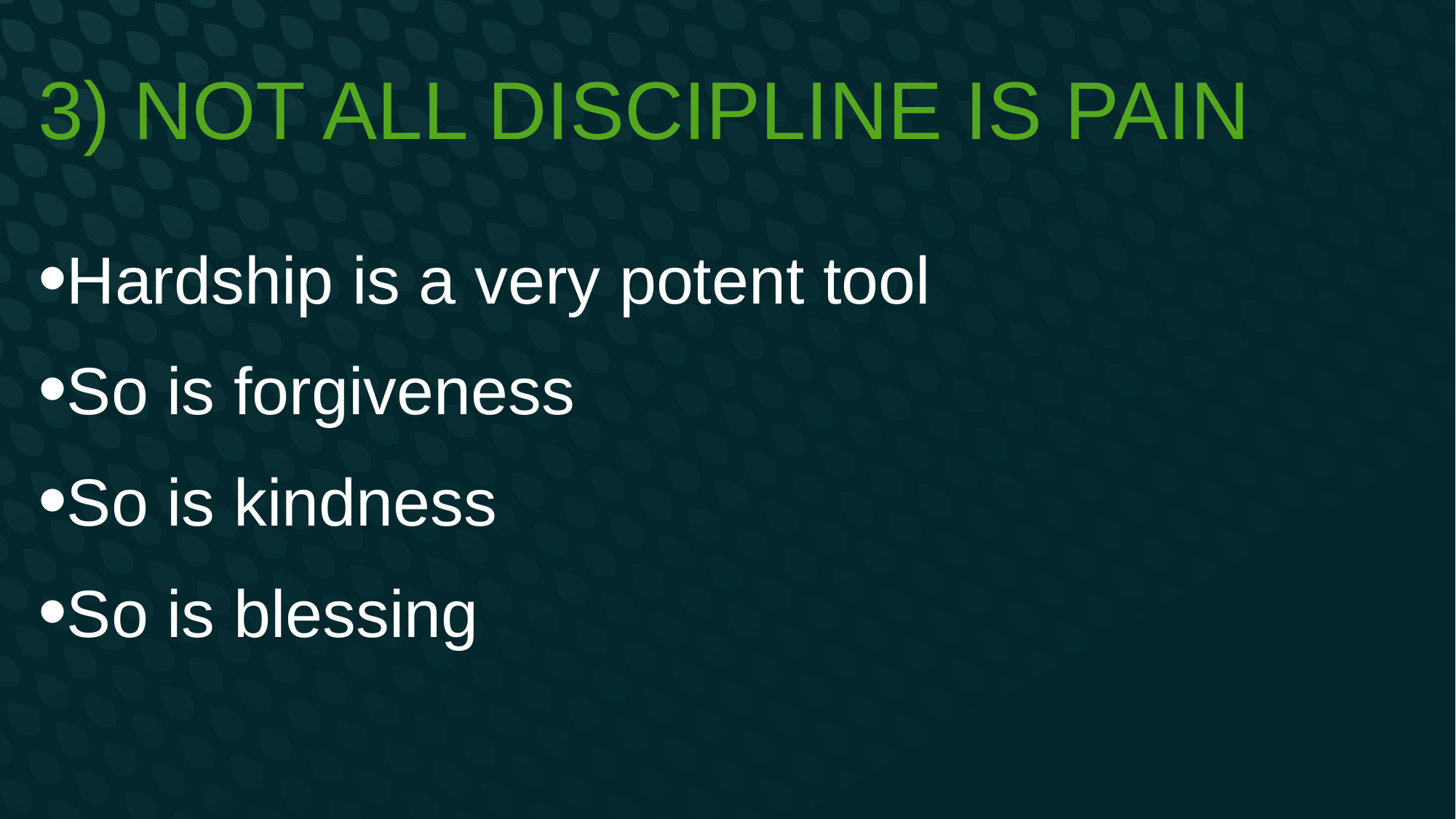

# 3) Not all discipline is pain
Hardship is a very potent tool
So is forgiveness
So is kindness
So is blessing